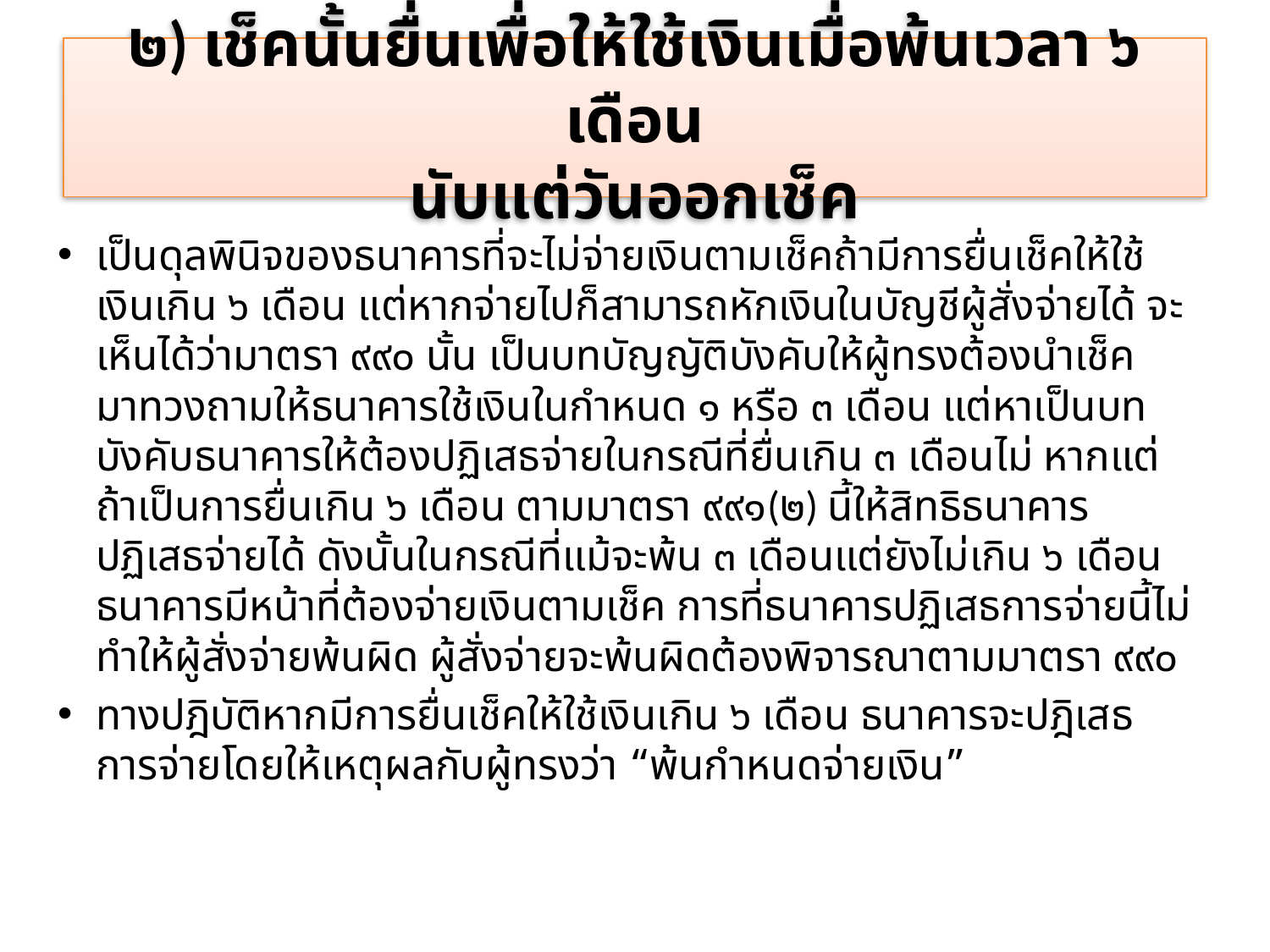

# ๒) เช็คนั้นยื่นเพื่อให้ใช้เงินเมื่อพ้นเวลา ๖ เดือน นับแต่วันออกเช็ค
เป็นดุลพินิจของธนาคารที่จะไม่จ่ายเงินตามเช็คถ้ามีการยื่นเช็คให้ใช้เงินเกิน ๖ เดือน แต่หากจ่ายไปก็สามารถหักเงินในบัญชีผู้สั่งจ่ายได้ จะเห็นได้ว่ามาตรา ๙๙๐ นั้น เป็นบทบัญญัติบังคับให้ผู้ทรงต้องนำเช็คมาทวงถามให้ธนาคารใช้เงินในกำหนด ๑ หรือ ๓ เดือน แต่หาเป็นบทบังคับธนาคารให้ต้องปฏิเสธจ่ายในกรณีที่ยื่นเกิน ๓ เดือนไม่ หากแต่ถ้าเป็นการยื่นเกิน ๖ เดือน ตามมาตรา ๙๙๑(๒) นี้ให้สิทธิธนาคารปฏิเสธจ่ายได้ ดังนั้นในกรณีที่แม้จะพ้น ๓ เดือนแต่ยังไม่เกิน ๖ เดือน ธนาคารมีหน้าที่ต้องจ่ายเงินตามเช็ค การที่ธนาคารปฏิเสธการจ่ายนี้ไม่ทำให้ผู้สั่งจ่ายพ้นผิด ผู้สั่งจ่ายจะพ้นผิดต้องพิจารณาตามมาตรา ๙๙๐
ทางปฎิบัติหากมีการยื่นเช็คให้ใช้เงินเกิน ๖ เดือน ธนาคารจะปฎิเสธการจ่ายโดยให้เหตุผลกับผู้ทรงว่า “พ้นกำหนดจ่ายเงิน”